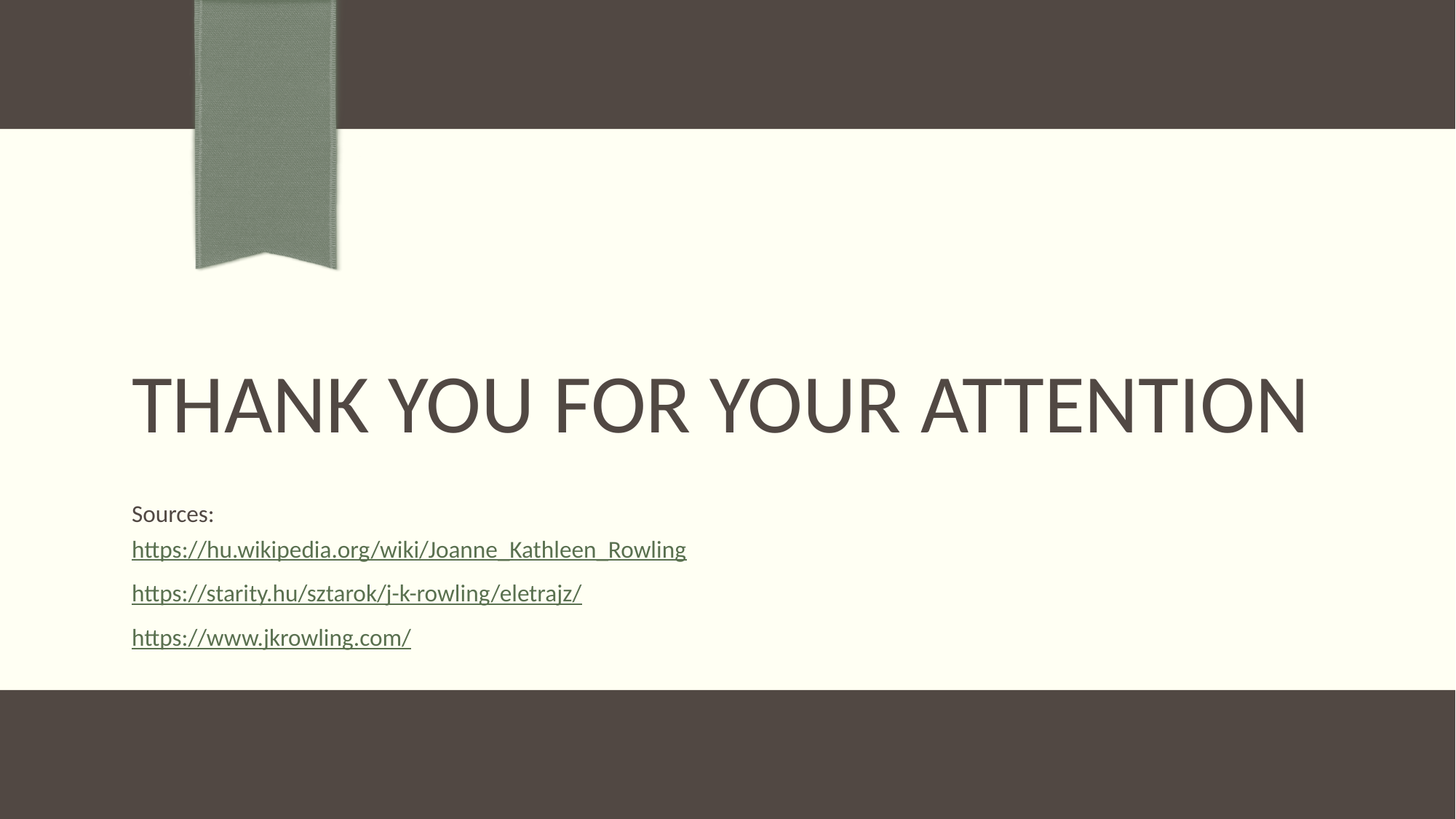

# Thank you for your attention
Sources:
https://hu.wikipedia.org/wiki/Joanne_Kathleen_Rowling
https://starity.hu/sztarok/j-k-rowling/eletrajz/
https://www.jkrowling.com/